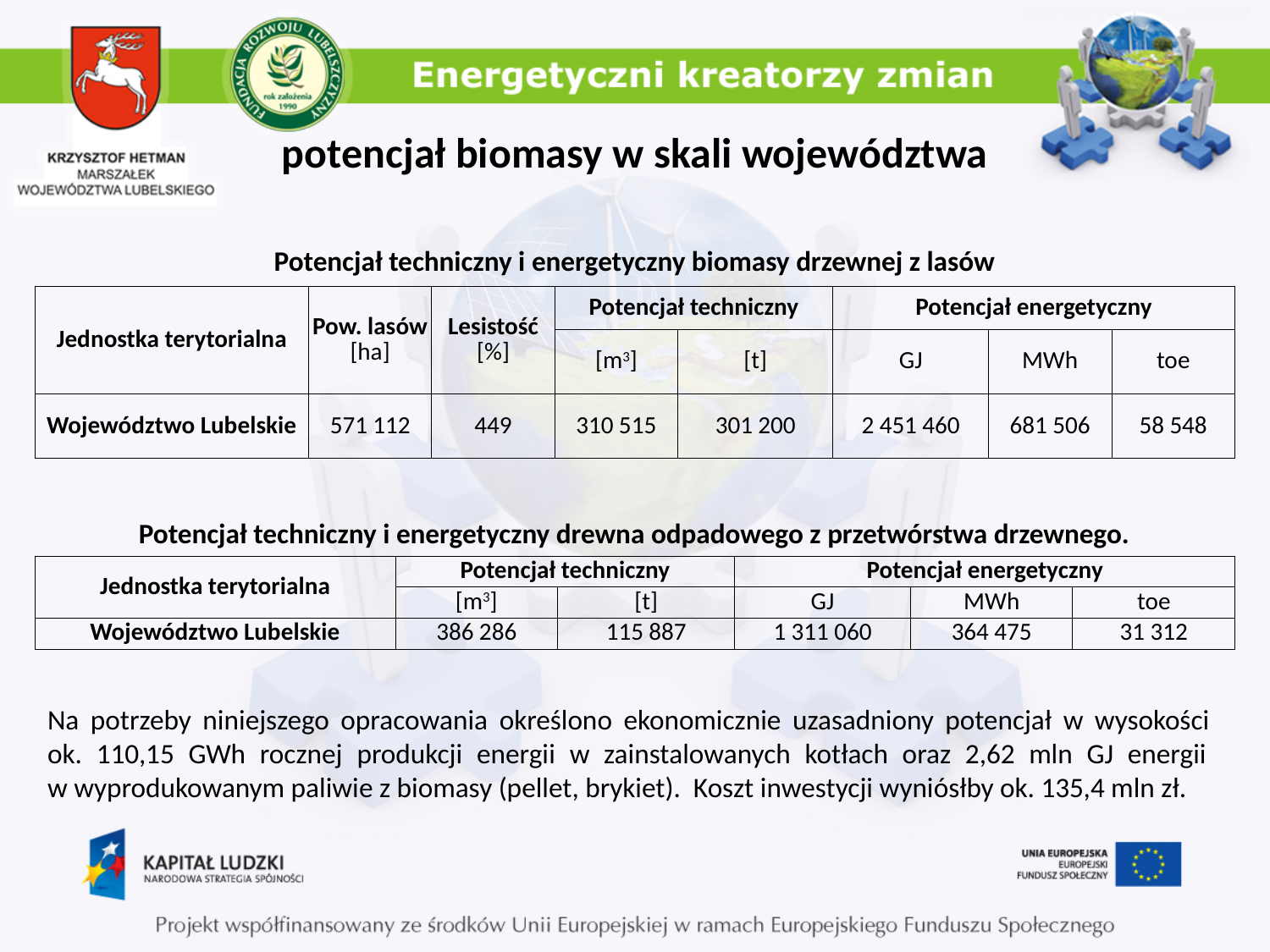

# potencjał biomasy w skali województwa

Potencjał techniczny i energetyczny biomasy drzewnej z lasów
| Jednostka terytorialna | Pow. lasów [ha] | Lesistość [%] | Potencjał techniczny |  | Potencjał energetyczny |  |  |
| --- | --- | --- | --- | --- | --- | --- | --- |
|  |  |  | [m3] | [t] | GJ | MWh | toe |
| Województwo Lubelskie | 571 112 | 449 | 310 515 | 301 200 | 2 451 460 | 681 506 | 58 548 |
Potencjał techniczny i energetyczny drewna odpadowego z przetwórstwa drzewnego.
| Jednostka terytorialna | Potencjał techniczny |  | Potencjał energetyczny |  |  |
| --- | --- | --- | --- | --- | --- |
|  | [m3] | [t] | GJ | MWh | toe |
| Województwo Lubelskie | 386 286 | 115 887 | 1 311 060 | 364 475 | 31 312 |
Na potrzeby niniejszego opracowania określono ekonomicznie uzasadniony potencjał w wysokości
ok. 110,15 GWh rocznej produkcji energii w zainstalowanych kotłach oraz 2,62 mln GJ energii
w wyprodukowanym paliwie z biomasy (pellet, brykiet).  Koszt inwestycji wyniósłby ok. 135,4 mln zł.